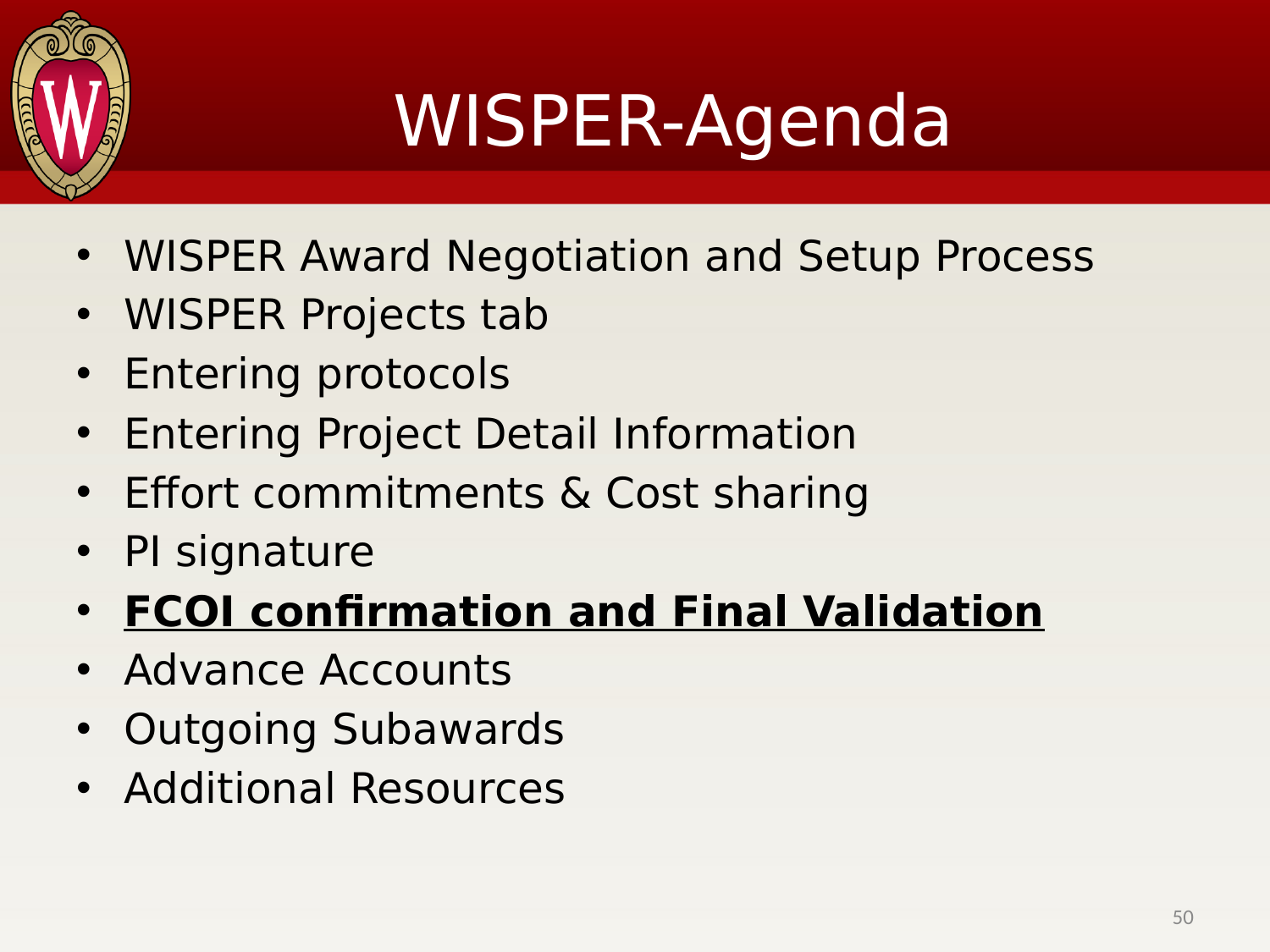

# WISPER-Agenda
WISPER Award Negotiation and Setup Process
WISPER Projects tab
Entering protocols
Entering Project Detail Information
Effort commitments & Cost sharing
PI signature
FCOI confirmation and Final Validation
Advance Accounts
Outgoing Subawards
Additional Resources

50